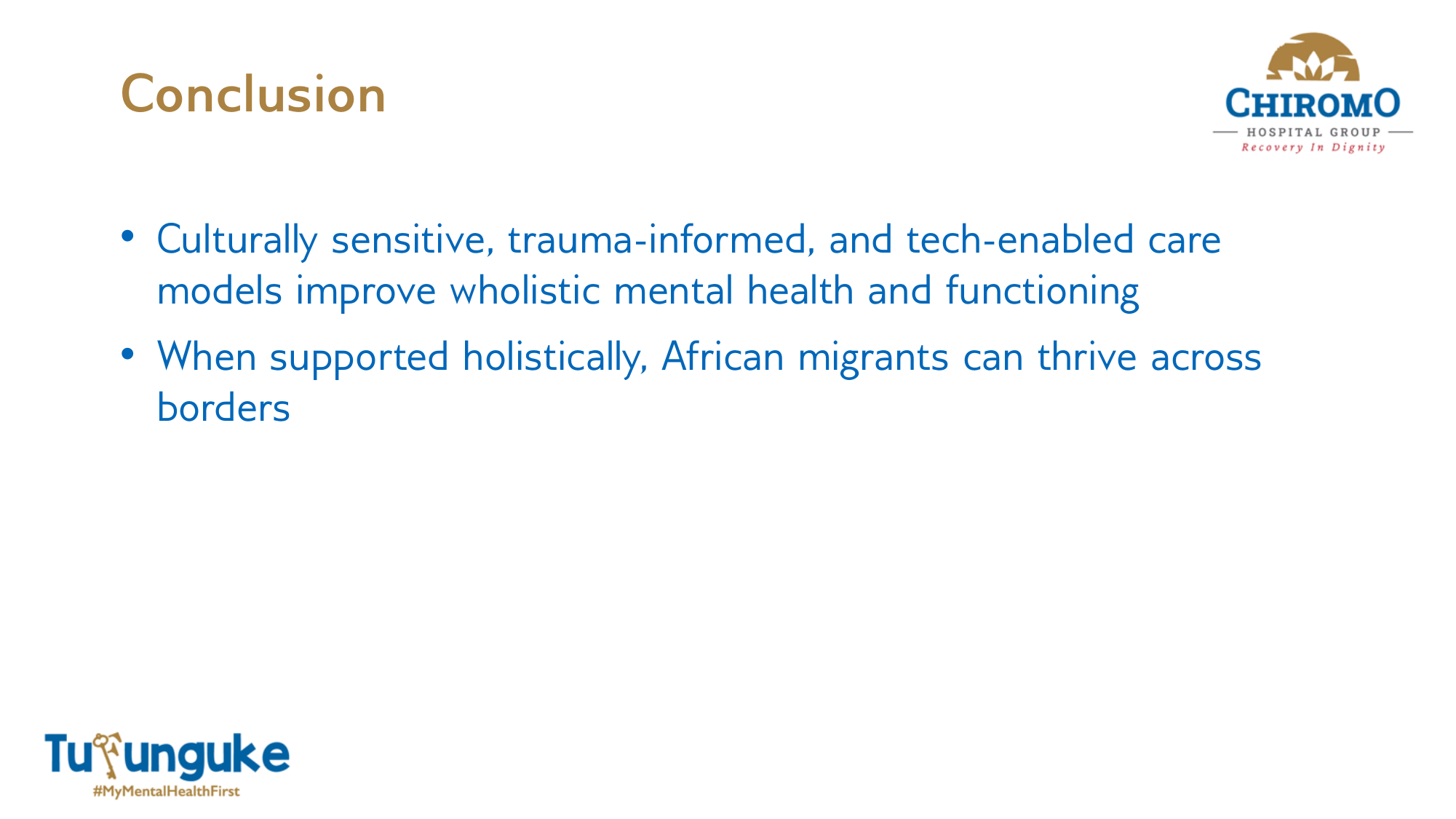

# Conclusion
Culturally sensitive, trauma-informed, and tech-enabled care models improve wholistic mental health and functioning
When supported holistically, African migrants can thrive across borders